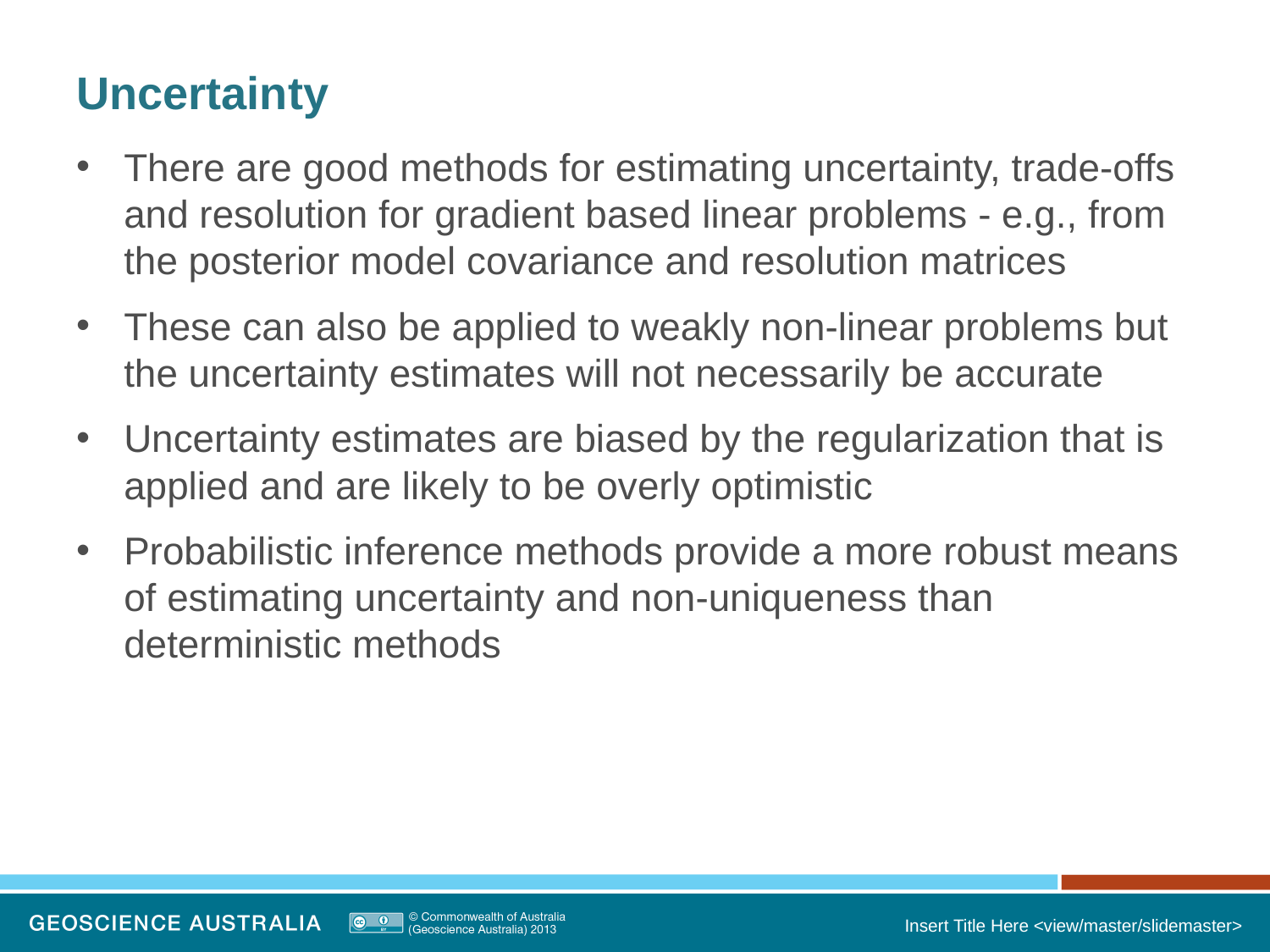

# Uncertainty
There are good methods for estimating uncertainty, trade-offs and resolution for gradient based linear problems - e.g., from the posterior model covariance and resolution matrices
These can also be applied to weakly non-linear problems but the uncertainty estimates will not necessarily be accurate
Uncertainty estimates are biased by the regularization that is applied and are likely to be overly optimistic
Probabilistic inference methods provide a more robust means of estimating uncertainty and non-uniqueness than deterministic methods

Insert Title Here <view/master/slidemaster>